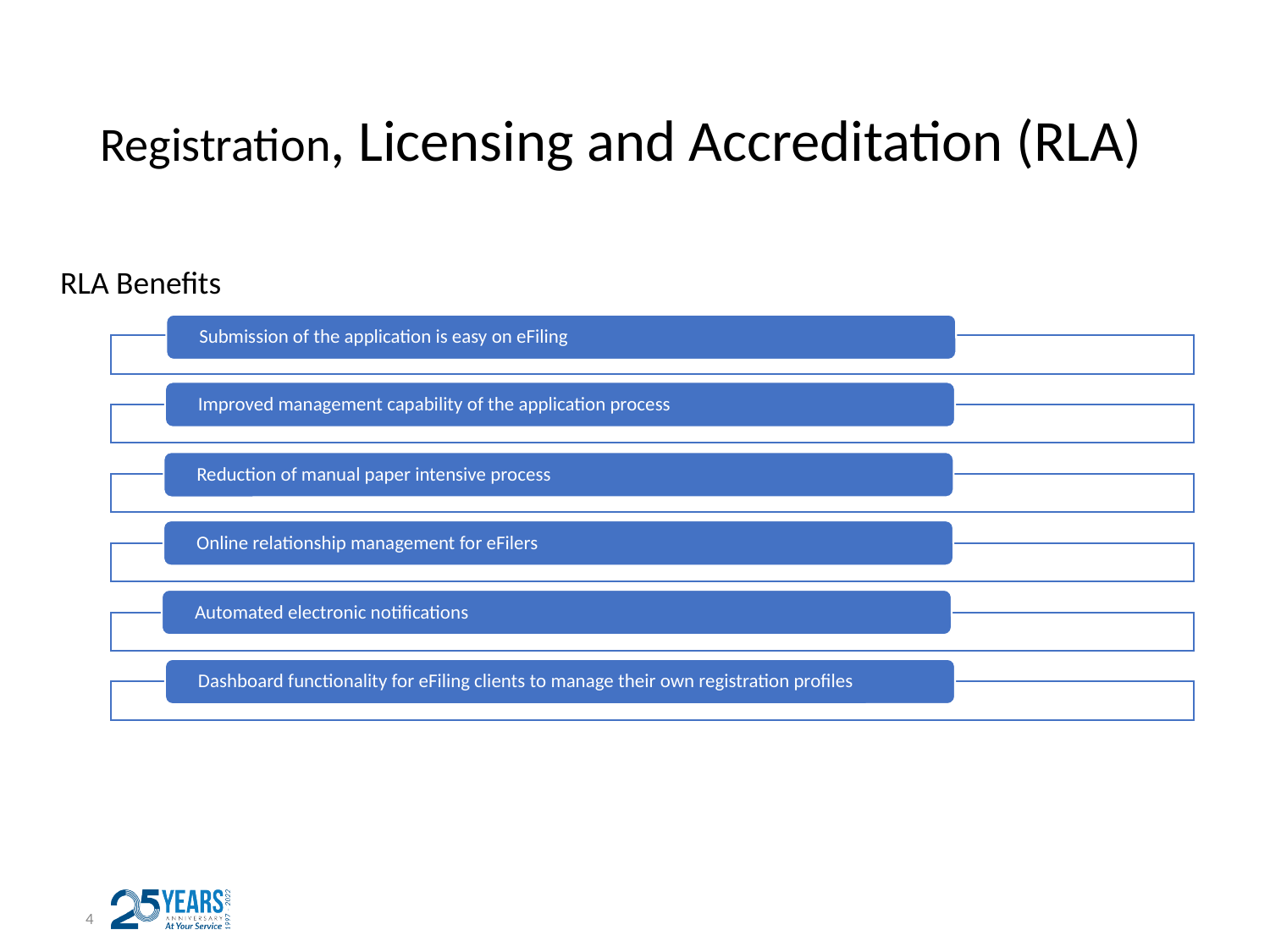

# Registration, Licensing and Accreditation (RLA)
Submission of the application is easy on eFiling
Improved management capability of the application process
Reduction of manual paper intensive process
Online relationship management for eFilers
Automated electronic notifications
Dashboard functionality for eFiling clients to manage their own registration profiles
RLA Benefits
4